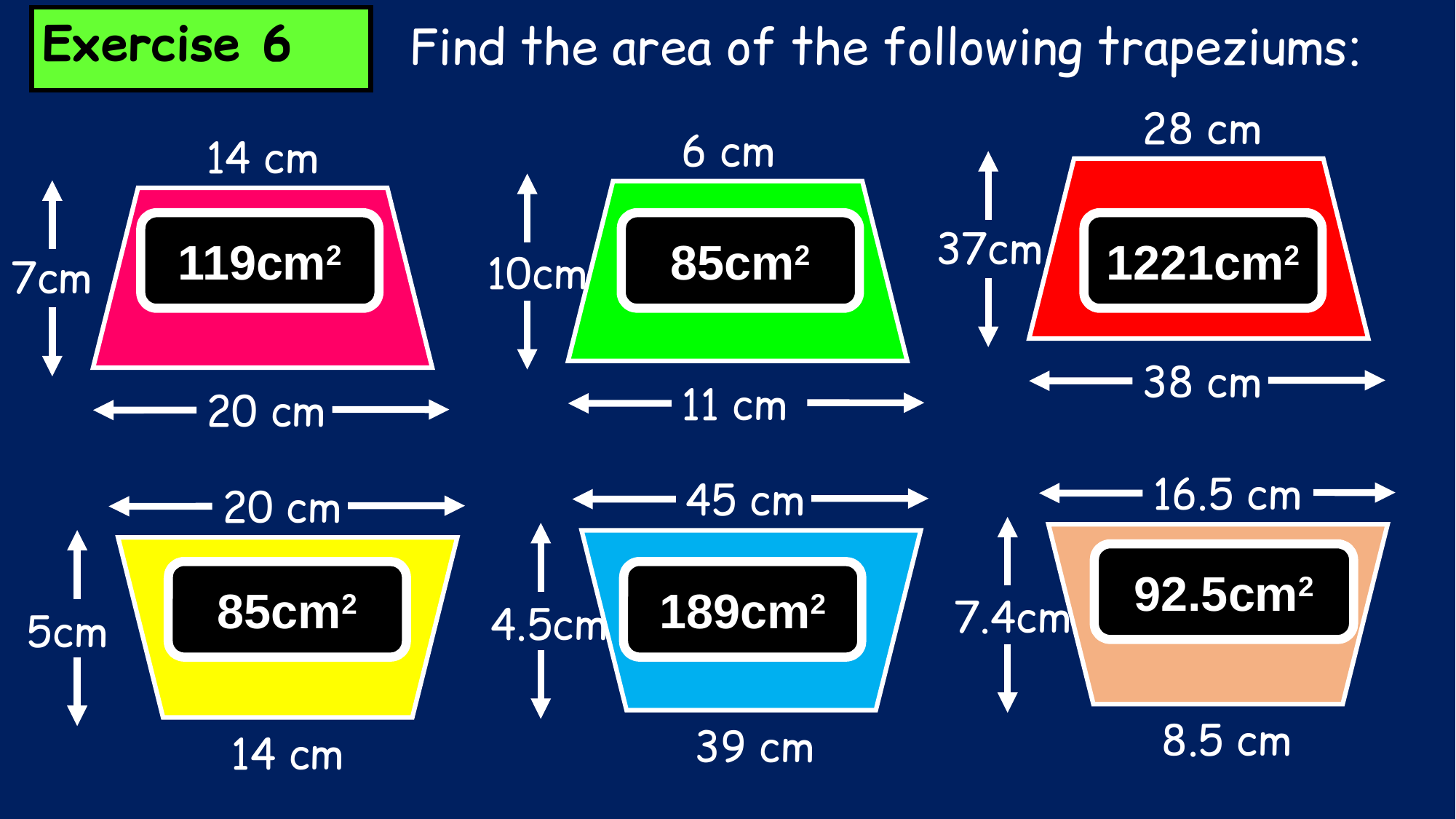

Exercise 6
Find the area of the following trapeziums:
28 cm

38 cm

6 cm

11 cm

14 cm

20 cm

119cm2
85cm2
1221cm2
37cm
10cm
7cm
16.5 cm

8.5 cm
45 cm

39 cm
20 cm

14 cm
92.5cm2
85cm2
189cm2
7.4cm
4.5cm
5cm